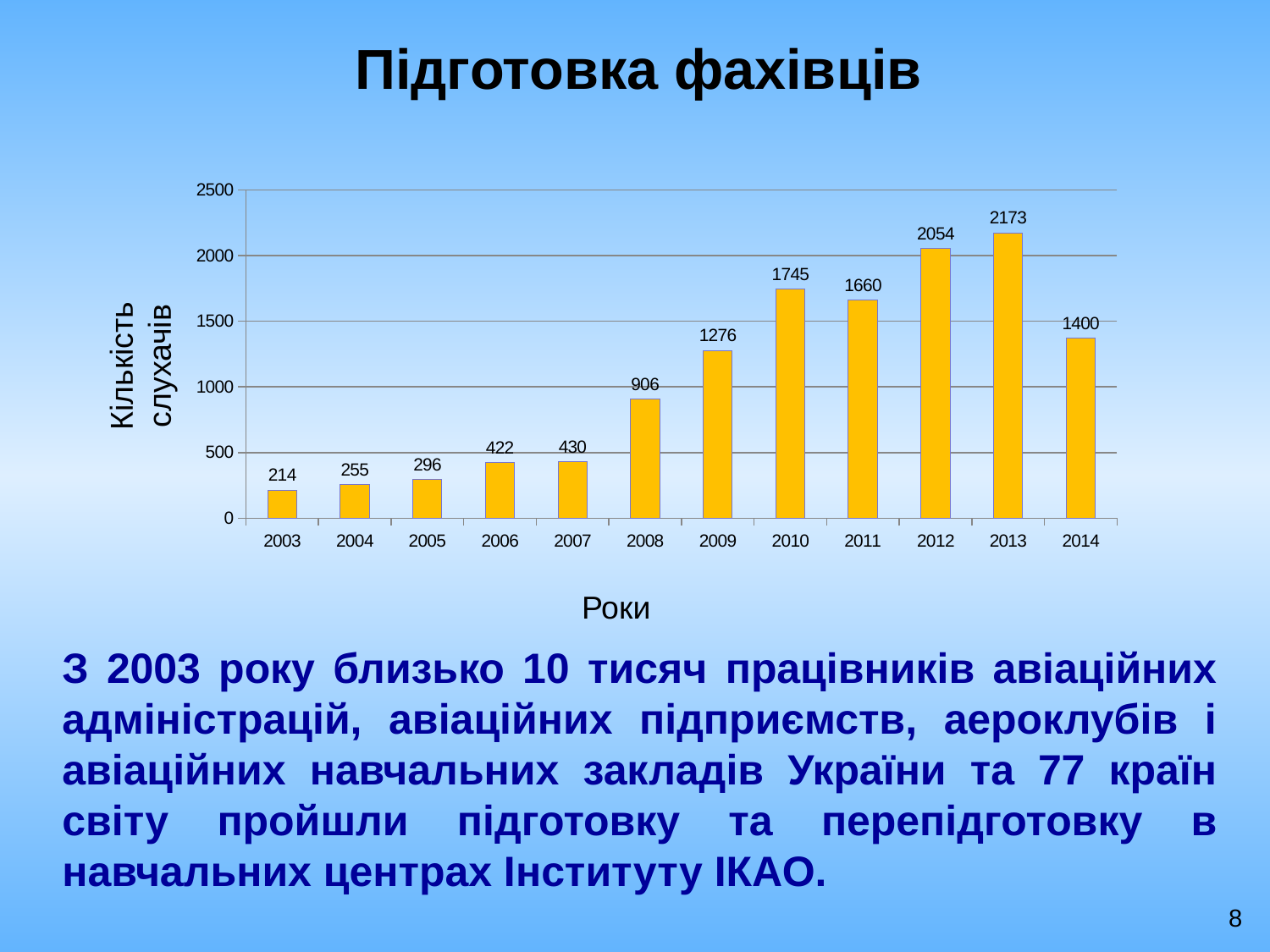

Підготовка фахівців

### Chart

| Category | Столбец1 |
|---|---|
| 2003 | 214.0 |
| 2004 | 255.0 |
| 2005 | 296.0 |
| 2006 | 422.0 |
| 2007 | 430.0 |
| 2008 | 906.0 |
| 2009 | 1276.0 |
| 2010 | 1745.0 |
| 2011 | 1660.0 |
| 2012 | 2054.0 |
| 2013 | 2173.0 |
| 2014 | 1371.0 |
Кількість слухачів
Роки
З 2003 року близько 10 тисяч працівників авіаційних адміністрацій, авіаційних підприємств, аероклубів і авіаційних навчальних закладів України та 77 країн світу пройшли підготовку та перепідготовку в навчальних центрах Інституту ІКАО.
8